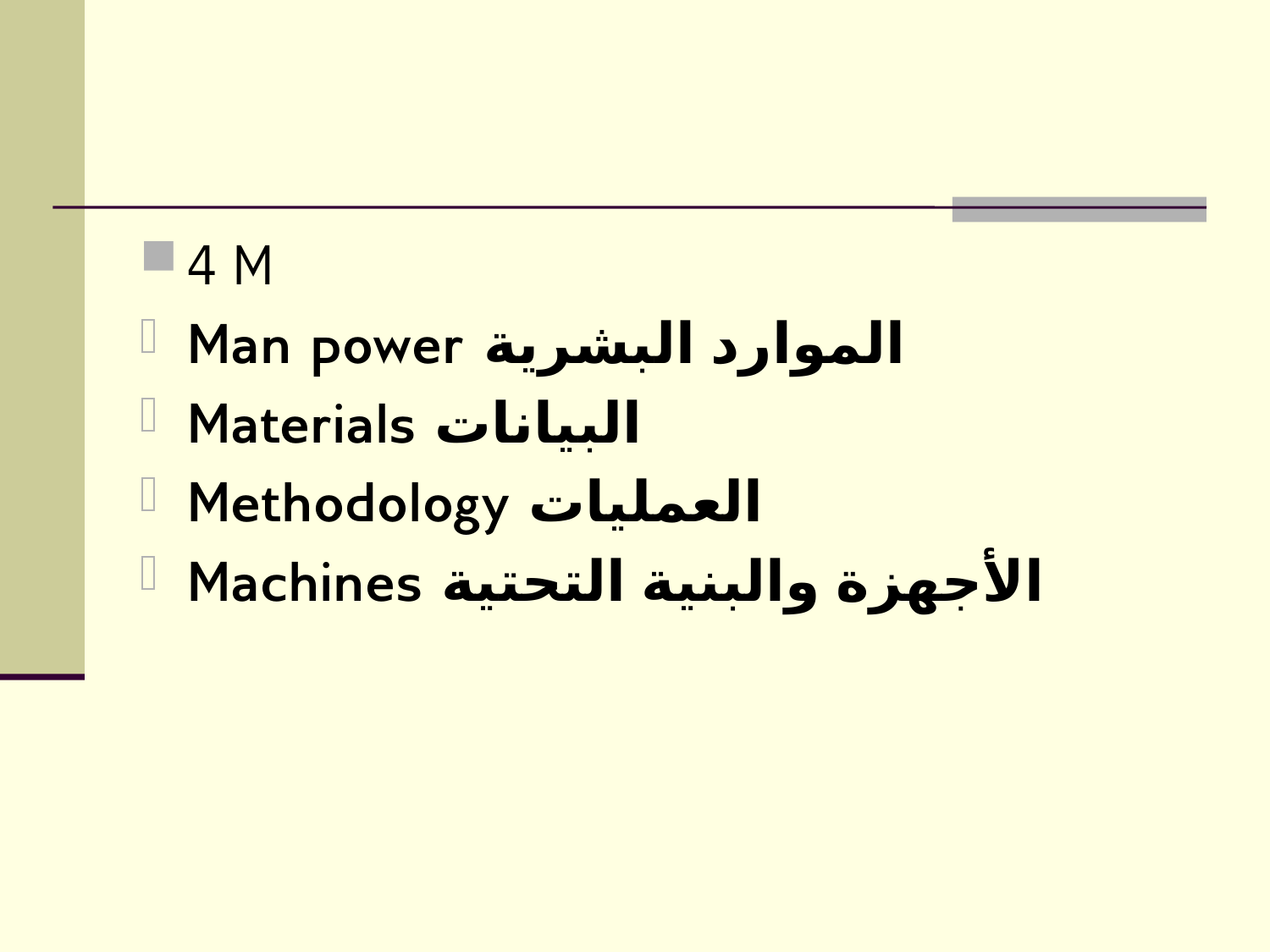

4 M
Man power الموارد البشرية
Materials البيانات
Methodology العمليات
Machines الأجهزة والبنية التحتية